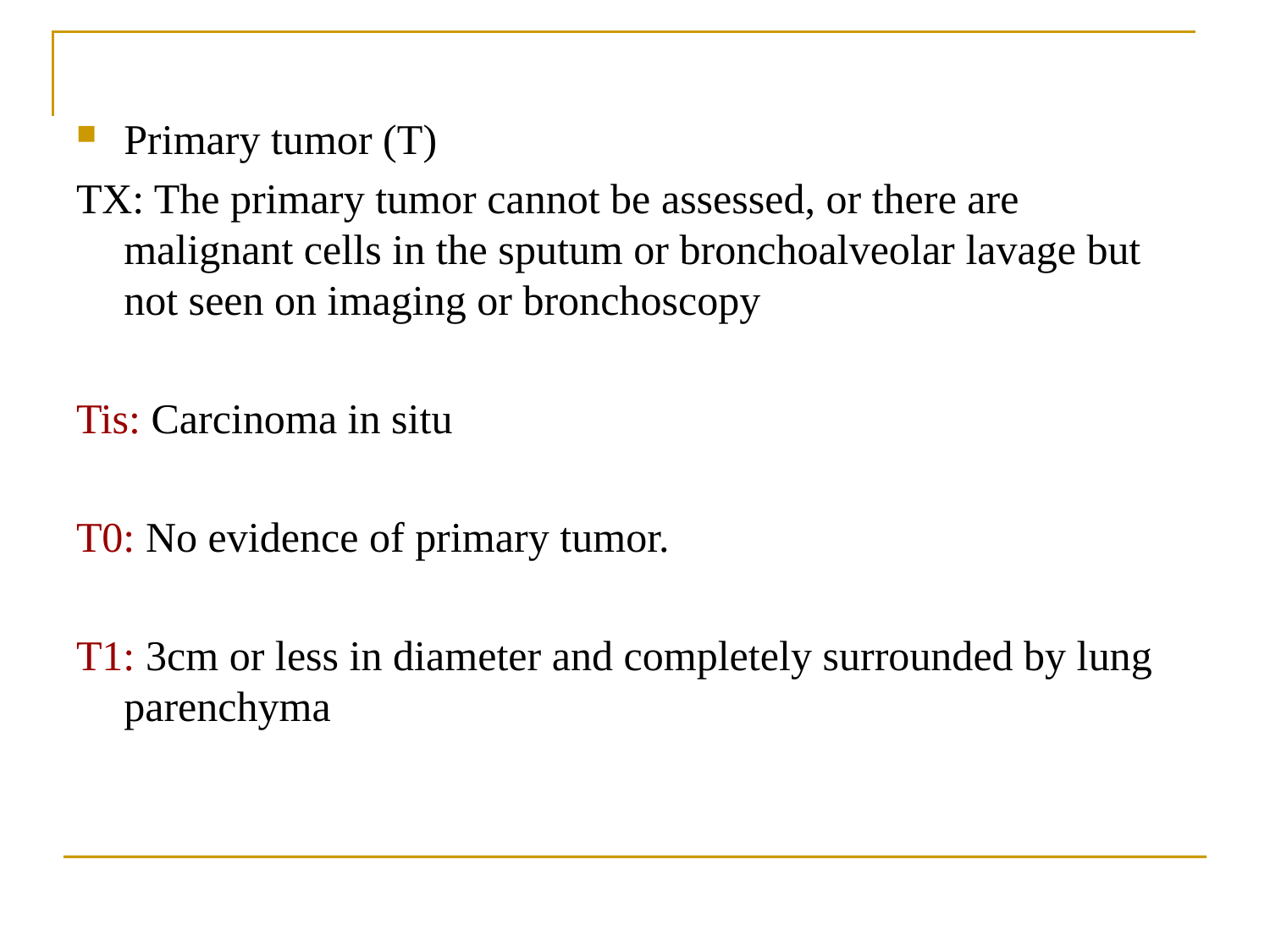

Primary tumor (T)
TX: The primary tumor cannot be assessed, or there are malignant cells in the sputum or bronchoalveolar lavage but not seen on imaging or bronchoscopy

Tis: Carcinoma in situ

T0: No evidence of primary tumor.

T1: 3cm or less in diameter and completely surrounded by lung parenchyma